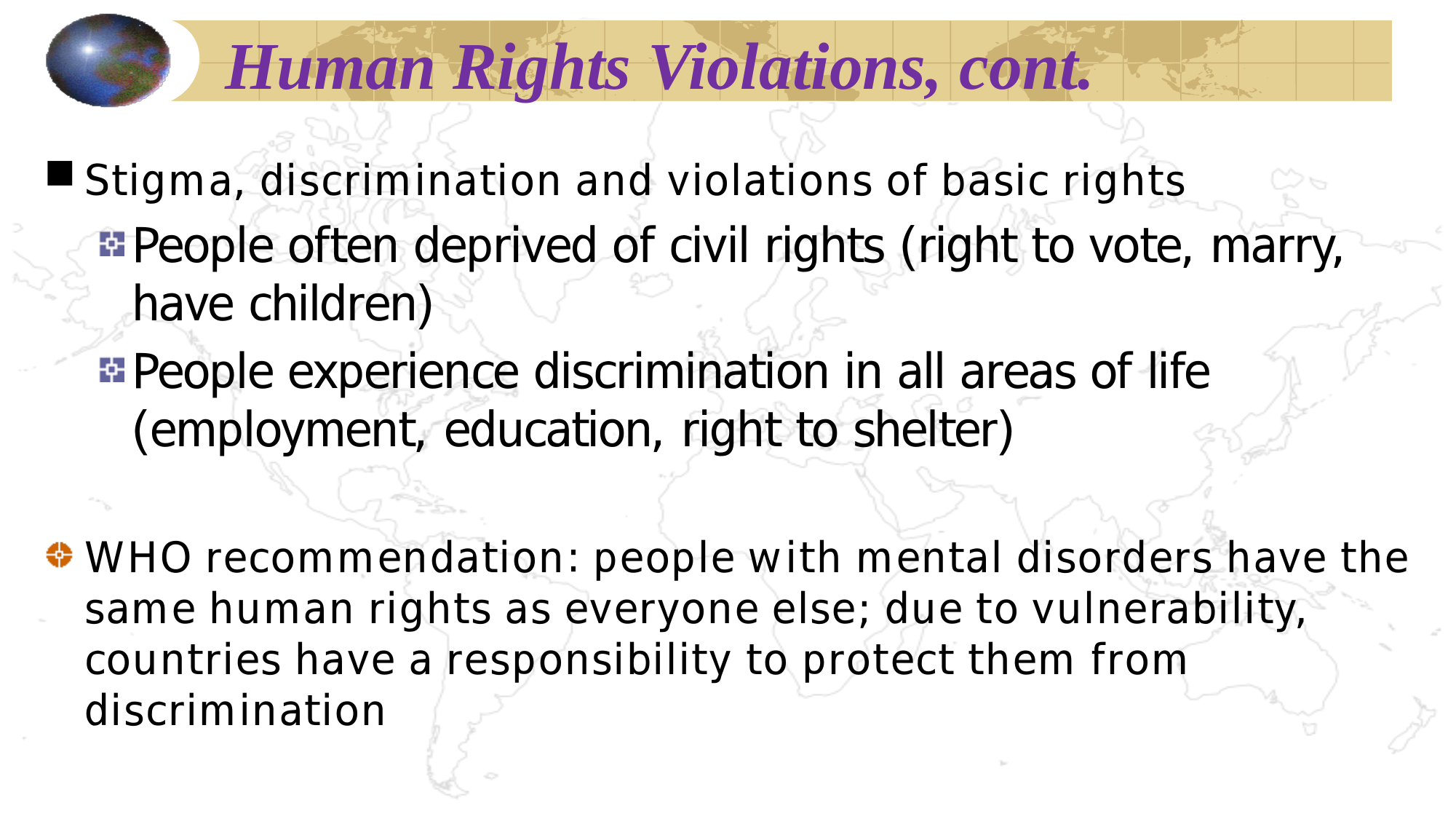

# Human Rights Violations, cont.
Stigma, discrimination and violations of basic rights
People often deprived of civil rights (right to vote, marry, have children)
People experience discrimination in all areas of life (employment, education, right to shelter)

WHO recommendation: people with mental disorders have the same human rights as everyone else; due to vulnerability, countries have a responsibility to protect them from discrimination